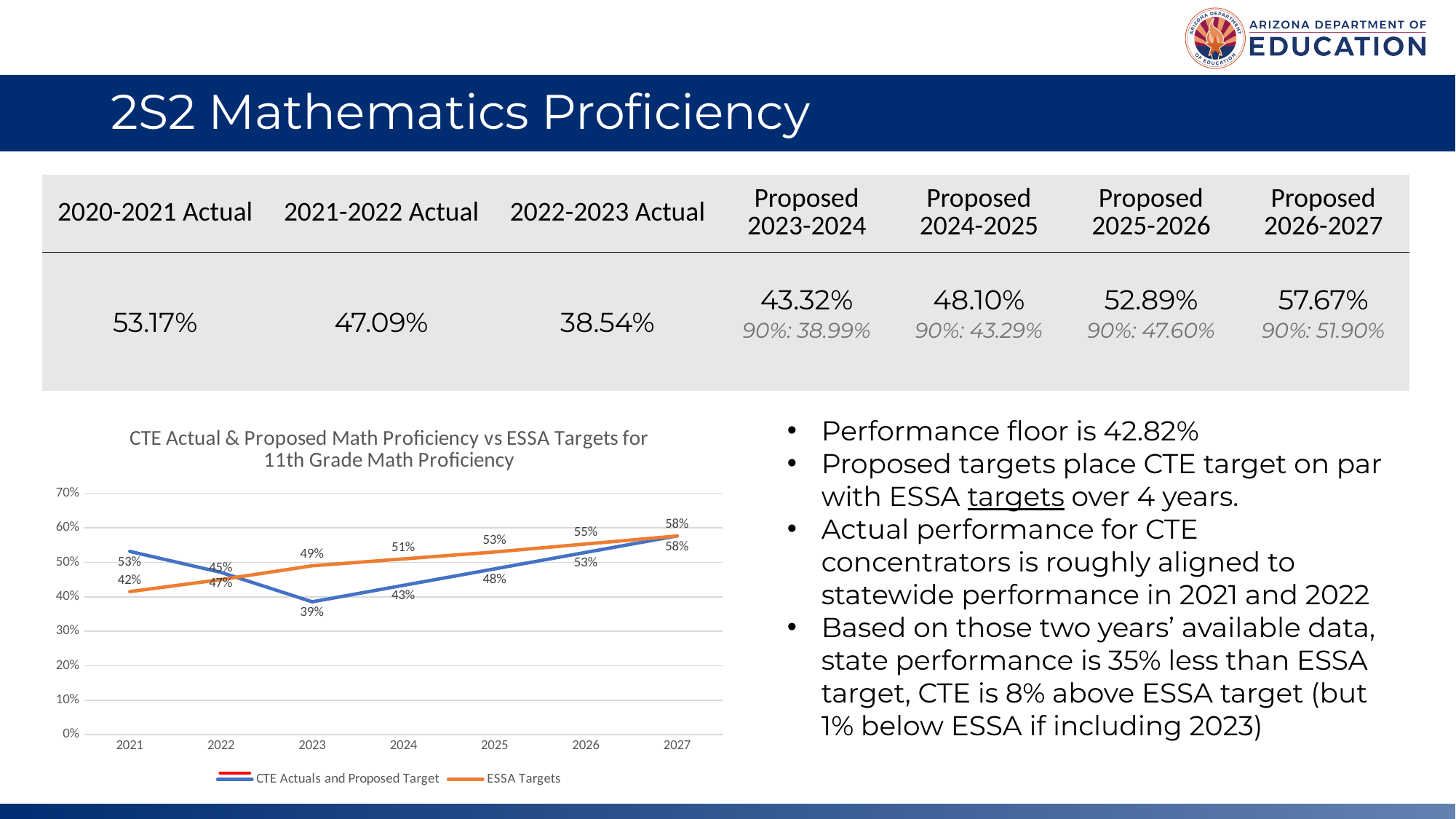

# 2S2 Mathematics Proficiency
| 2020-2021 Actual | 2021-2022 Actual | 2022-2023 Actual | Proposed 2023-2024 | Proposed 2024-2025 | Proposed 2025-2026 | Proposed 2026-2027 |
| --- | --- | --- | --- | --- | --- | --- |
| 53.17% | 47.09% | 38.54% | 43.32% | 48.10% | 52.89% | 57.67% |
|  |  |  | 90%: 38.99% | 90%: 43.29% | 90%: 47.60% | 90%: 51.90% |
Performance floor is 42.82%
Proposed targets place CTE target on par with ESSA targets over 4 years.
Actual performance for CTE concentrators is roughly aligned to statewide performance in 2021 and 2022
Based on those two years’ available data, state performance is 35% less than ESSA target, CTE is 8% above ESSA target (but 1% below ESSA if including 2023)

### Chart: CTE Actual & Proposed Math Proficiency vs ESSA Targets for 11th Grade Math Proficiency

| Category | CTE Actuals and Proposed Target | ESSA Targets |
|---|---|---|
| 2021 | 0.5317 | 0.415 |
| 2022 | 0.4709 | 0.45 |
| 2023 | 0.3854 | 0.49 |
| 2024 | 0.4332 | 0.51 |
| 2025 | 0.481 | 0.53 |
| 2026 | 0.5289 | 0.5533 |
| 2027 | 0.5767 | 0.5766 |